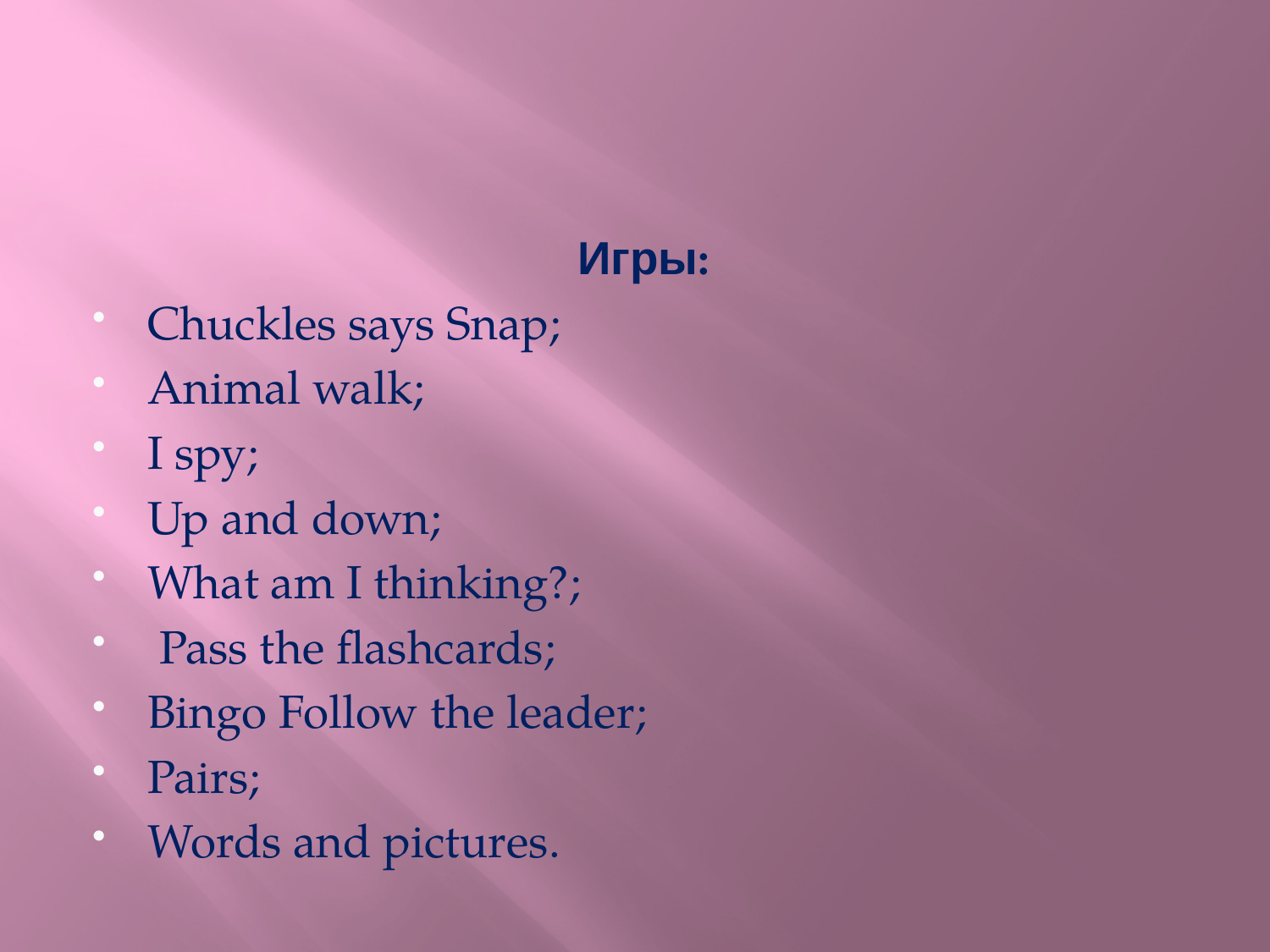

#
Игры:
Chuckles says Snap;
Animal walk;
I spy;
Up and down;
What am I thinking?;
 Pass the flashcards;
Bingo Follow the leader;
Pairs;
Words and pictures.